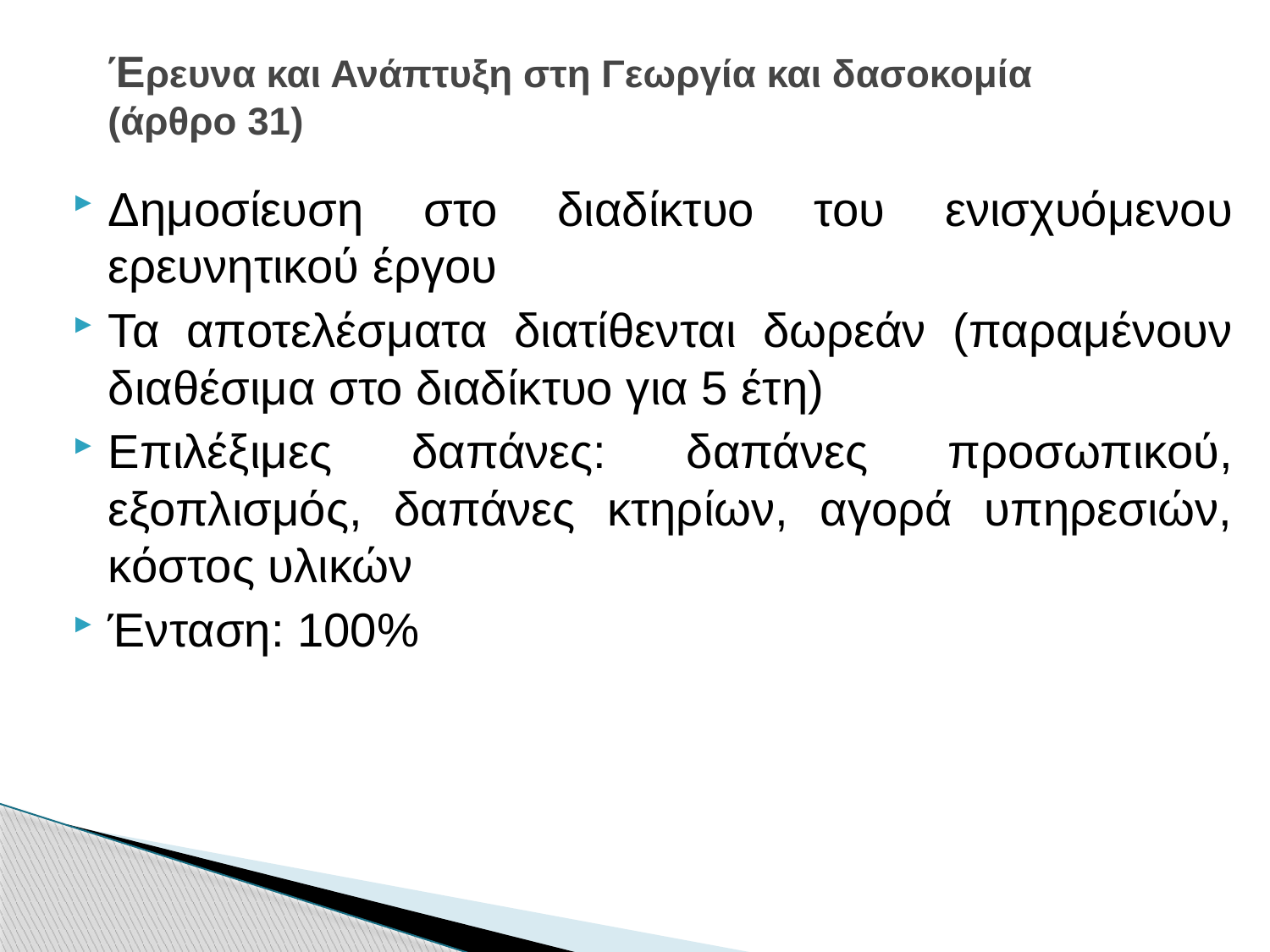

# Έρευνα και Ανάπτυξη στη Γεωργία και δασοκομία (άρθρο 31)
Δημοσίευση στο διαδίκτυο του ενισχυόμενου ερευνητικού έργου
Τα αποτελέσματα διατίθενται δωρεάν (παραμένουν διαθέσιμα στο διαδίκτυο για 5 έτη)
Επιλέξιμες δαπάνες: δαπάνες προσωπικού, εξοπλισμός, δαπάνες κτηρίων, αγορά υπηρεσιών, κόστος υλικών
Ένταση: 100%